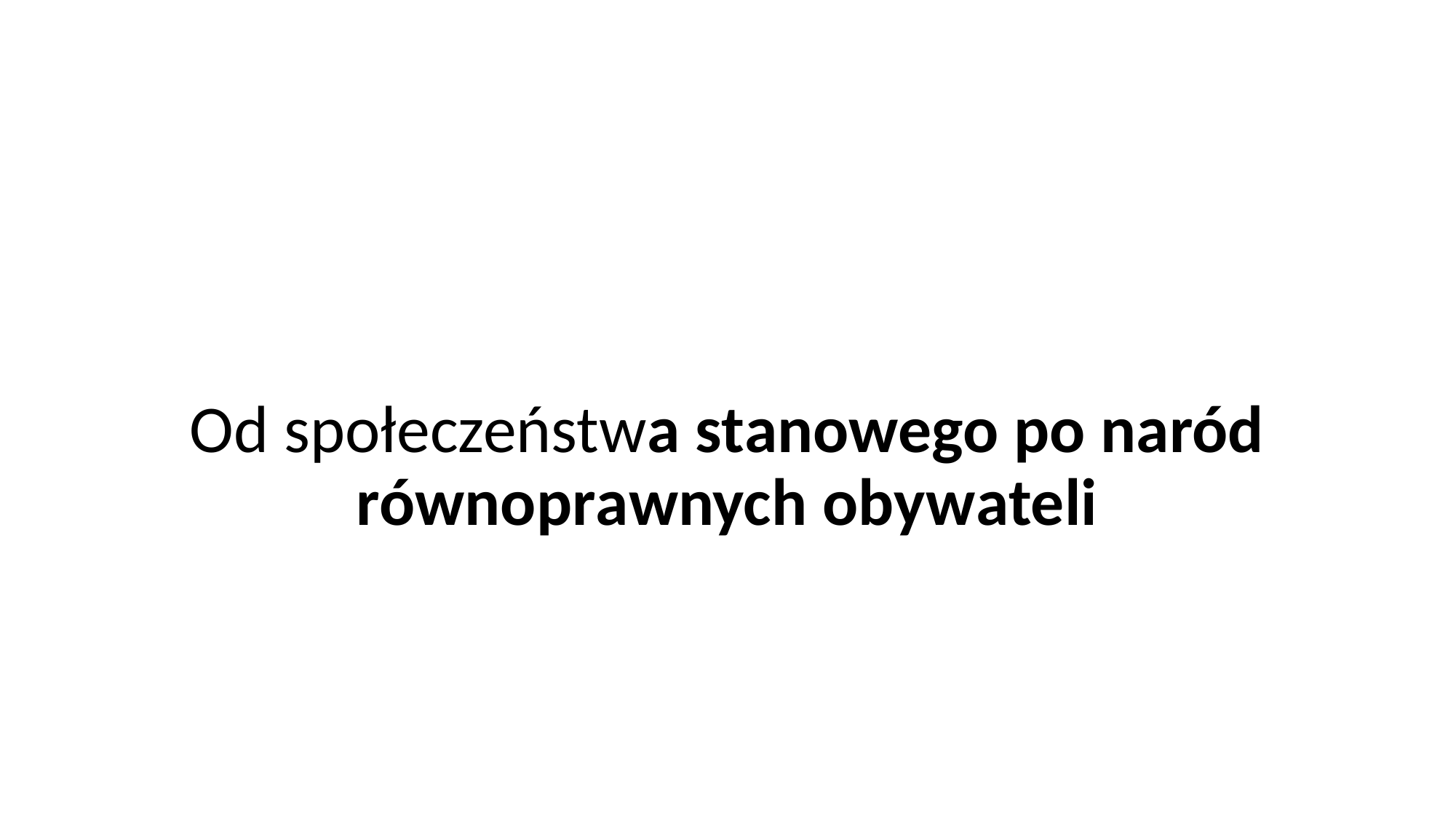

# Od społeczeństwa stanowego po naród równoprawnych obywateli